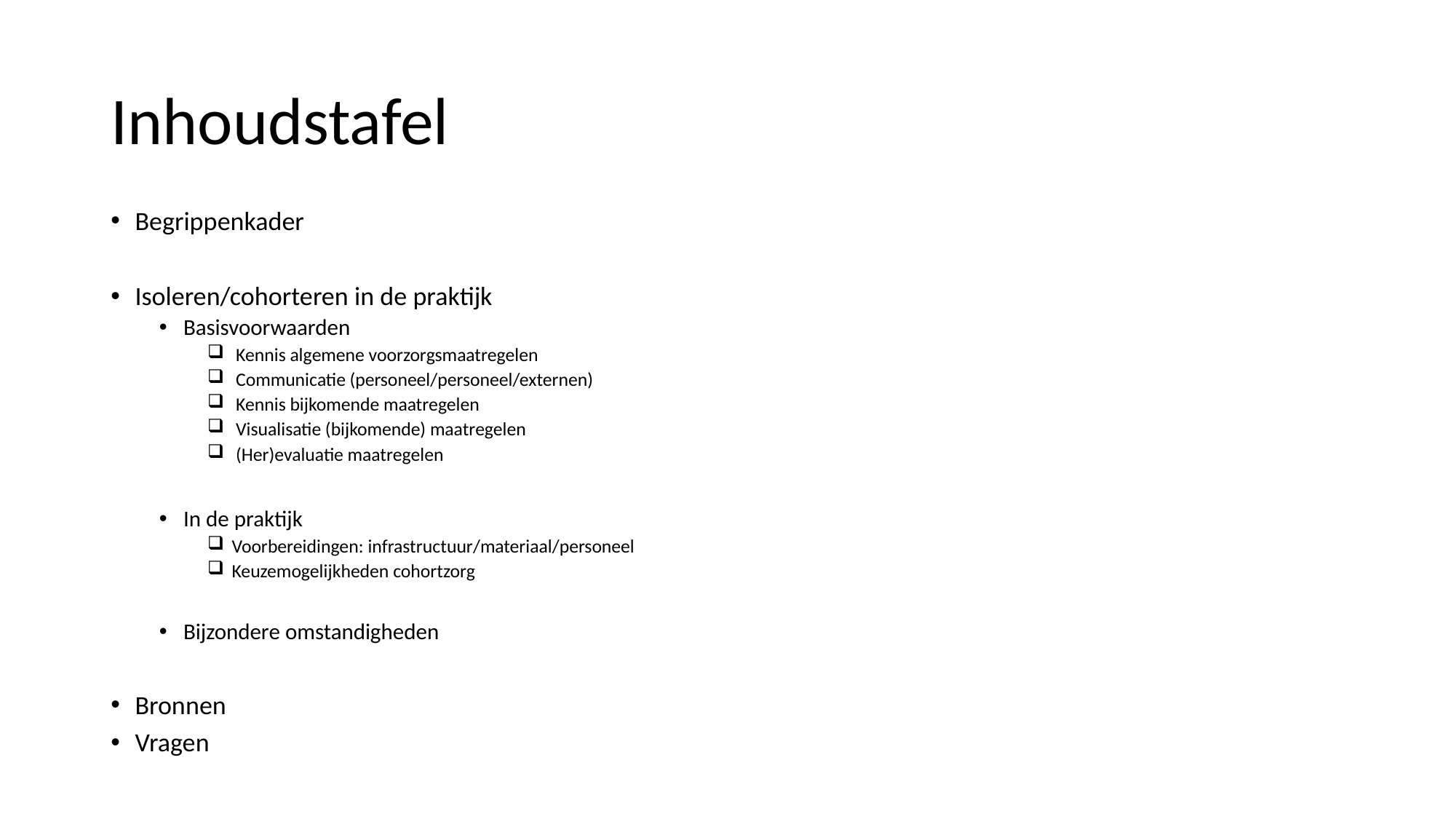

# Inhoudstafel
Begrippenkader

Isoleren/cohorteren in de praktijk
Basisvoorwaarden
 Kennis algemene voorzorgsmaatregelen
 Communicatie (personeel/personeel/externen)
 Kennis bijkomende maatregelen
 Visualisatie (bijkomende) maatregelen
 (Her)evaluatie maatregelen

In de praktijk
Voorbereidingen: infrastructuur/materiaal/personeel
Keuzemogelijkheden cohortzorg

Bijzondere omstandigheden

Bronnen
Vragen